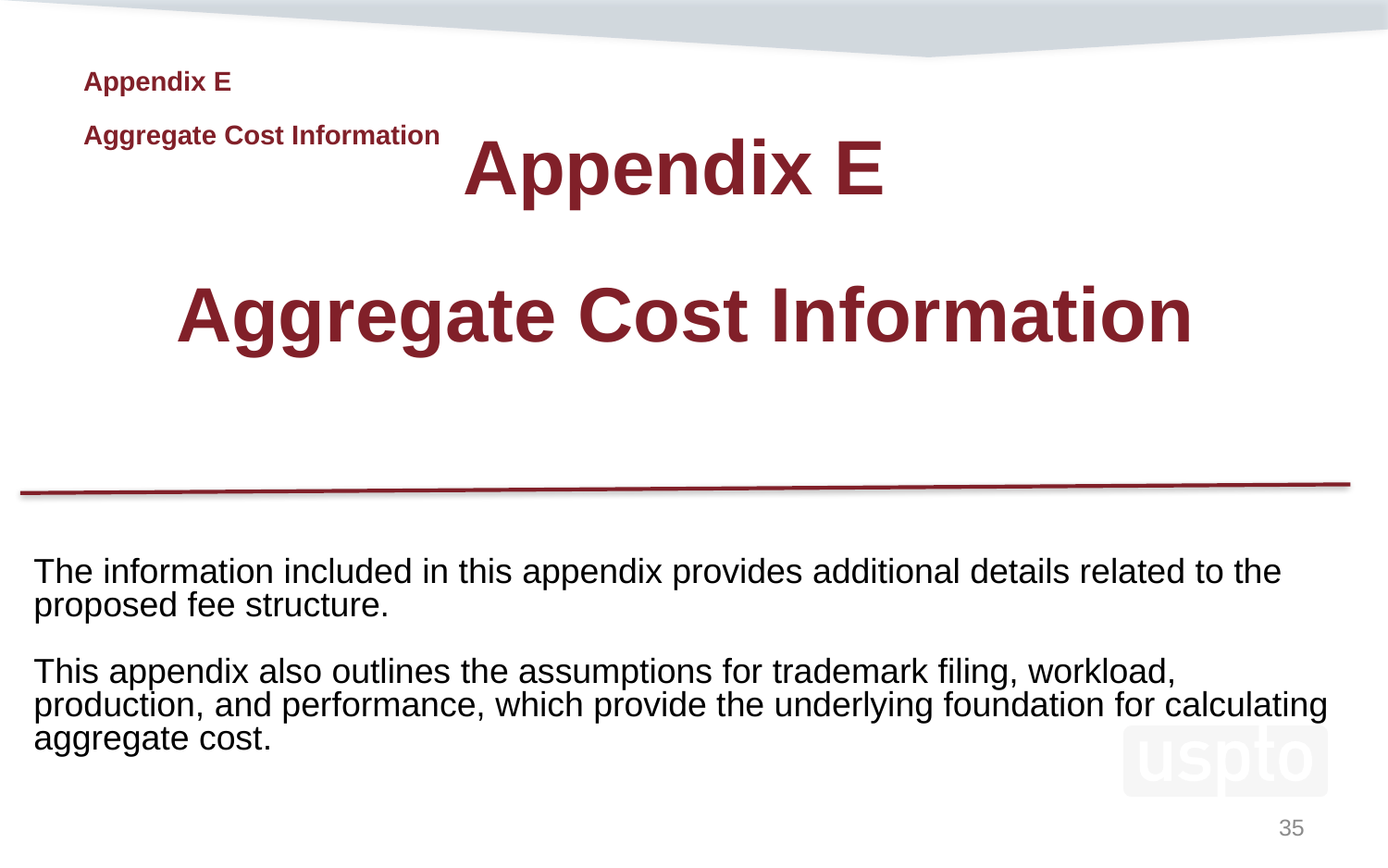

# Appendix E Aggregate Cost Information
Appendix E

Aggregate Cost Information

The information included in this appendix provides additional details related to the proposed fee structure.

This appendix also outlines the assumptions for trademark filing, workload, production, and performance, which provide the underlying foundation for calculating aggregate cost.
35